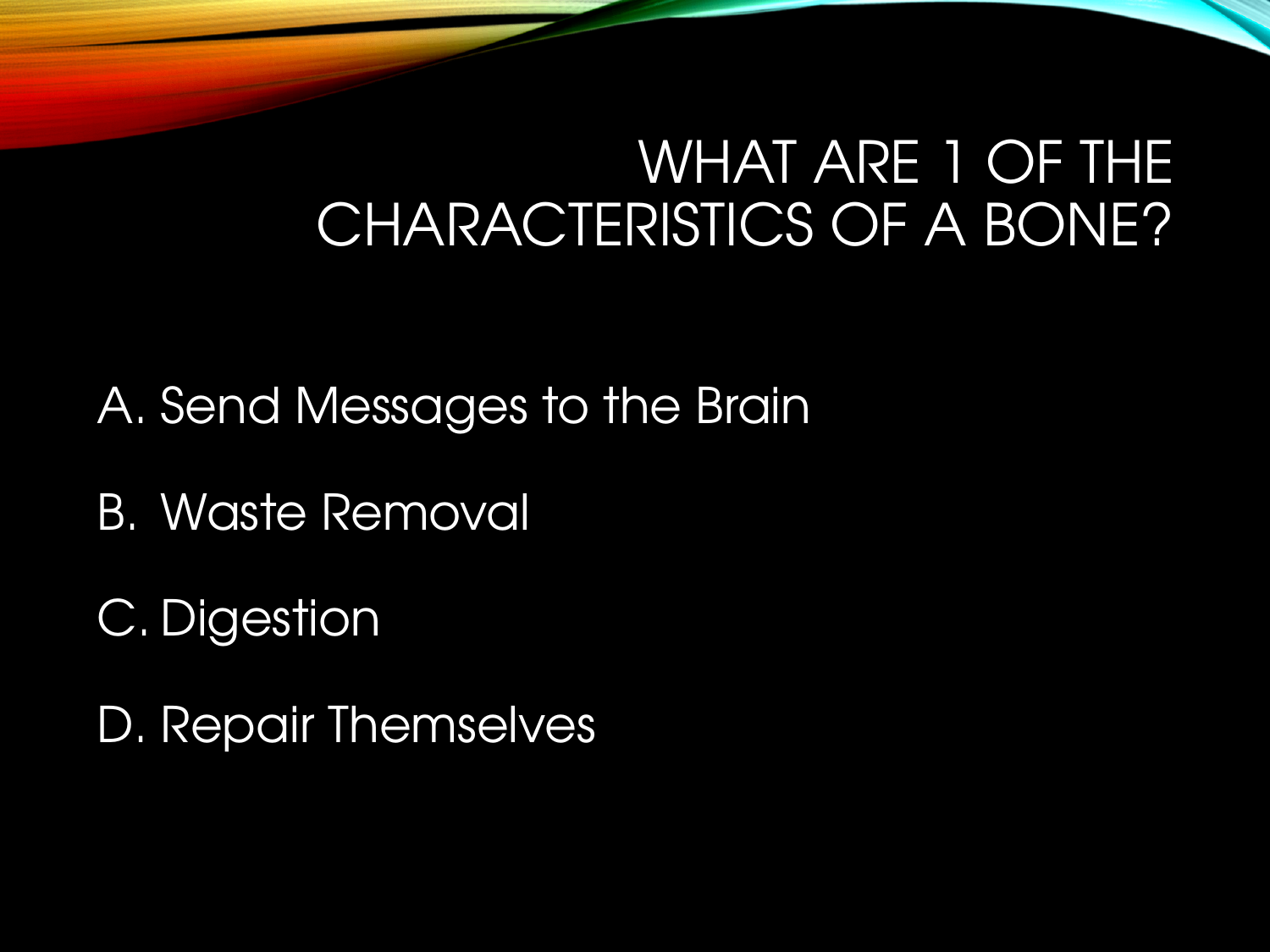

# What are 1 of the characteristics of a bone?
Send Messages to the Brain
Waste Removal
Digestion
Repair Themselves